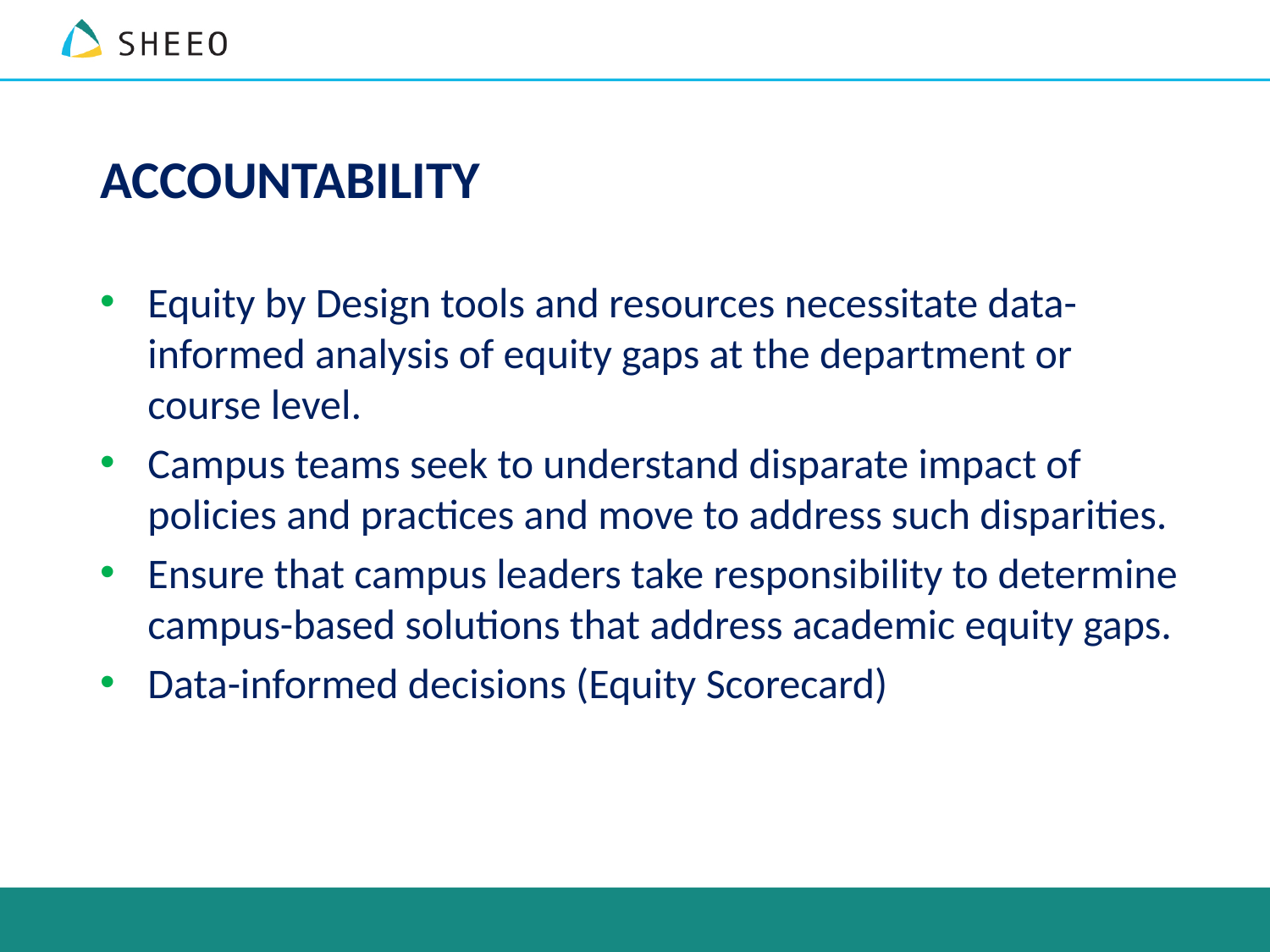

# ACCOUNTABILITY
Equity by Design tools and resources necessitate data-informed analysis of equity gaps at the department or course level.
Campus teams seek to understand disparate impact of policies and practices and move to address such disparities.
Ensure that campus leaders take responsibility to determine campus-based solutions that address academic equity gaps.
Data-informed decisions (Equity Scorecard)